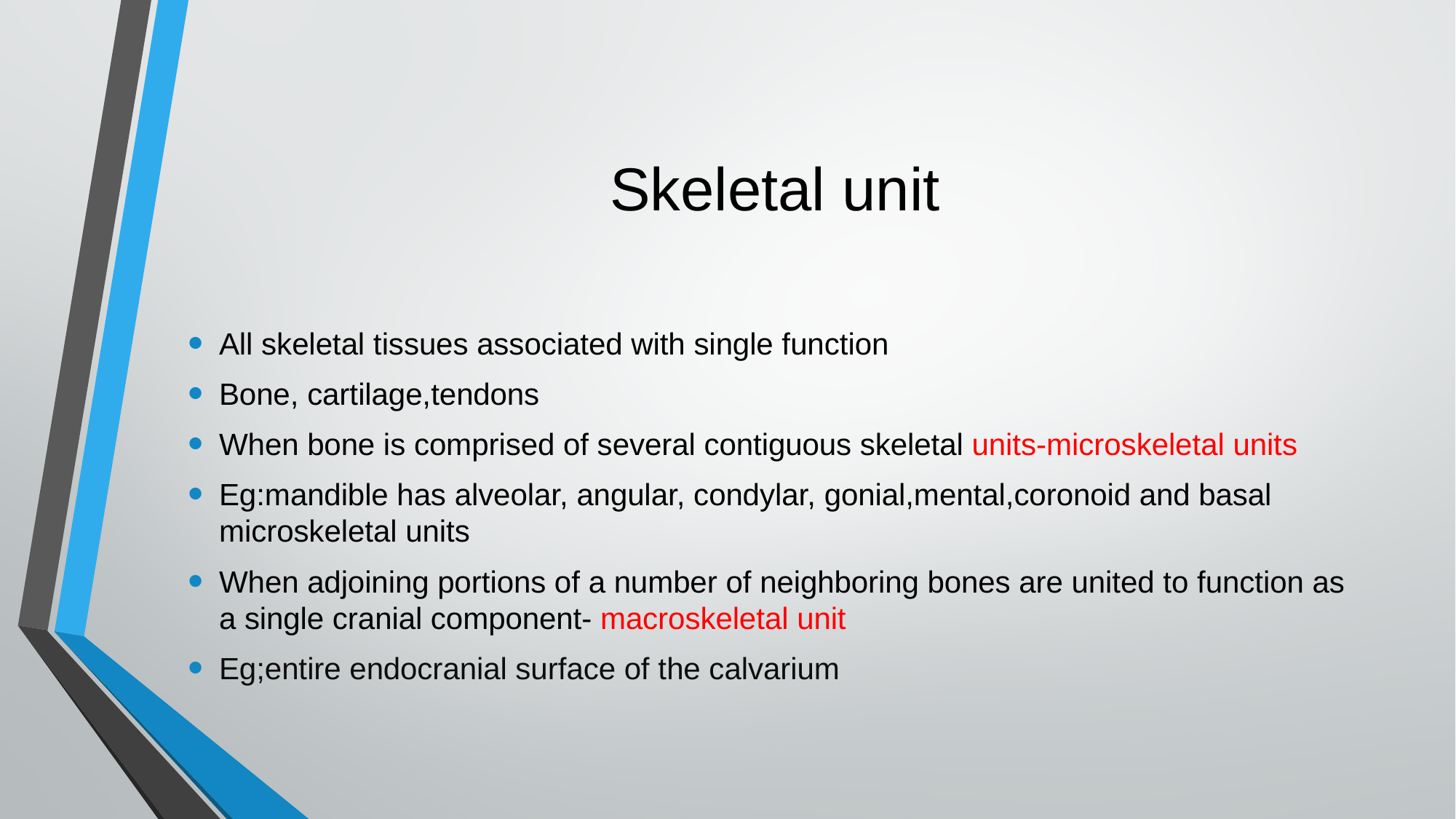

# Skeletal unit
All skeletal tissues associated with single function
Bone, cartilage,tendons
When bone is comprised of several contiguous skeletal units-microskeletal units
Eg:mandible has alveolar, angular, condylar, gonial,mental,coronoid and basal microskeletal units
When adjoining portions of a number of neighboring bones are united to function as a single cranial component- macroskeletal unit
Eg;entire endocranial surface of the calvarium